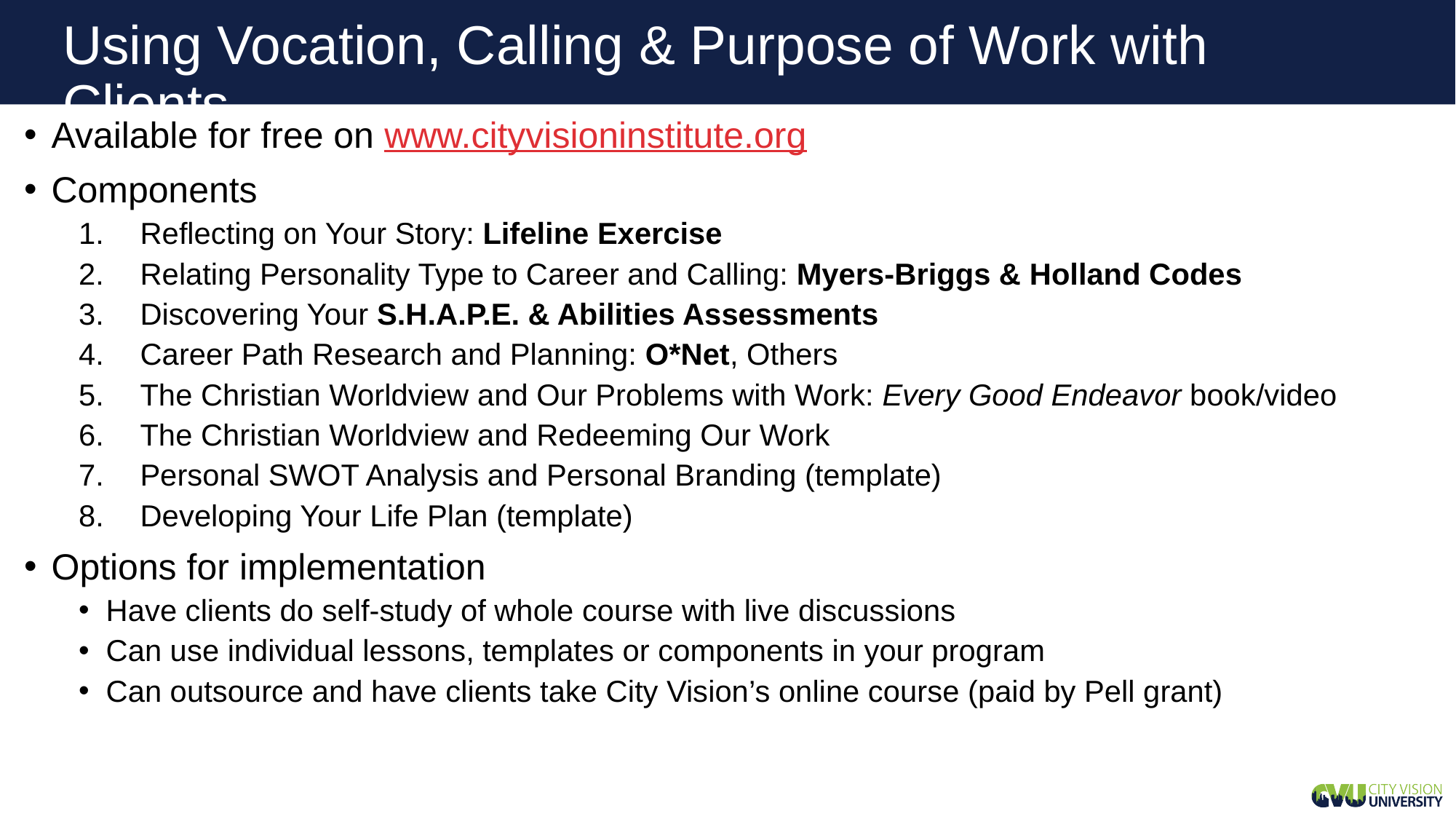

# Using Vocation, Calling & Purpose of Work with Clients
Available for free on www.cityvisioninstitute.org
Components
Reflecting on Your Story: Lifeline Exercise
Relating Personality Type to Career and Calling: Myers-Briggs & Holland Codes
Discovering Your S.H.A.P.E. & Abilities Assessments
Career Path Research and Planning: O*Net, Others
The Christian Worldview and Our Problems with Work: Every Good Endeavor book/video
The Christian Worldview and Redeeming Our Work
Personal SWOT Analysis and Personal Branding (template)
Developing Your Life Plan (template)
Options for implementation
Have clients do self-study of whole course with live discussions
Can use individual lessons, templates or components in your program
Can outsource and have clients take City Vision’s online course (paid by Pell grant)